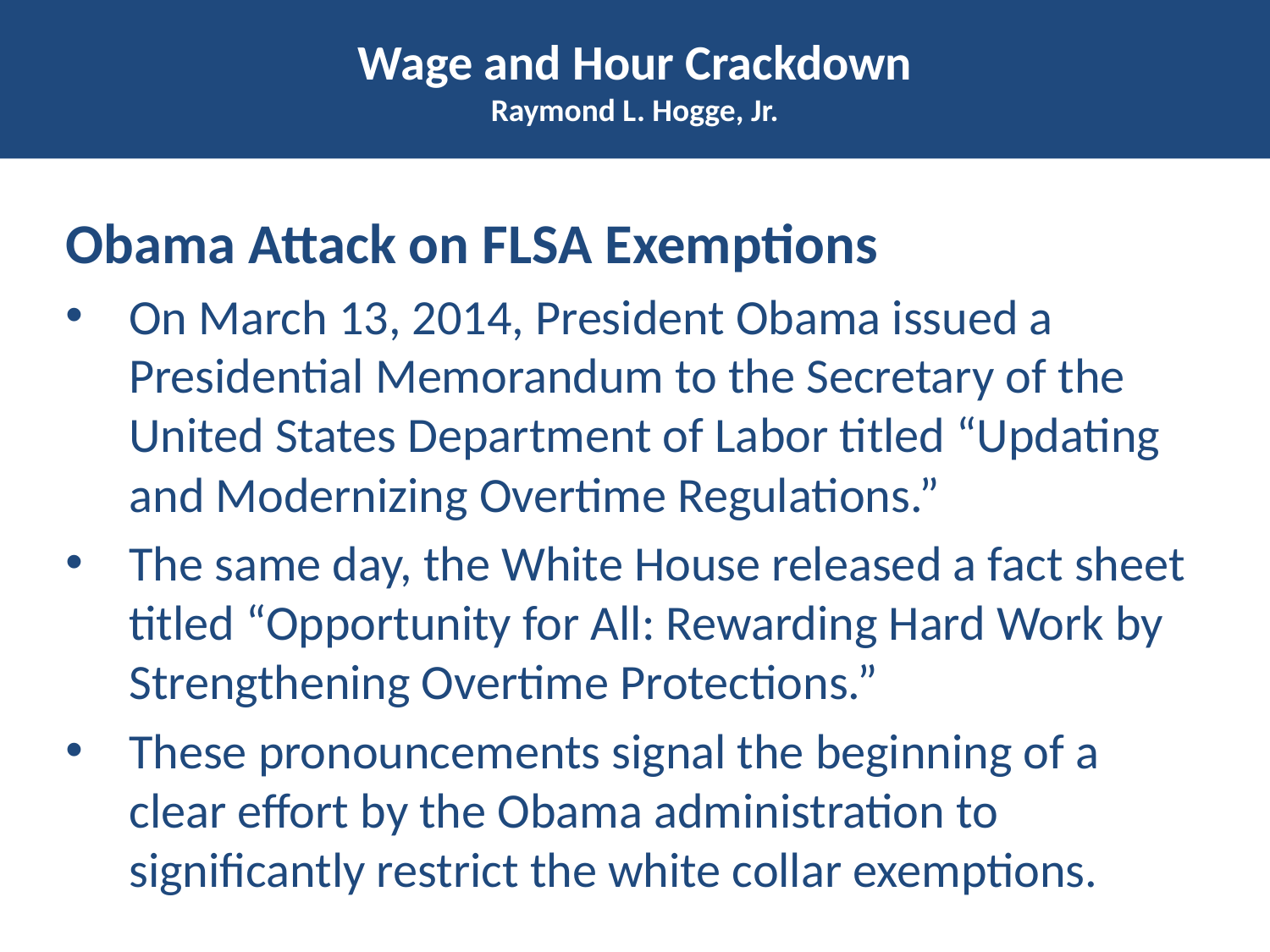

# Wage and Hour Crackdown Raymond L. Hogge, Jr.
Obama Attack on FLSA Exemptions
On March 13, 2014, President Obama issued a Presidential Memorandum to the Secretary of the United States Department of Labor titled “Updating and Modernizing Overtime Regulations.”
The same day, the White House released a fact sheet titled “Opportunity for All: Rewarding Hard Work by Strengthening Overtime Protections.”
These pronouncements signal the beginning of a clear effort by the Obama administration to significantly restrict the white collar exemptions.